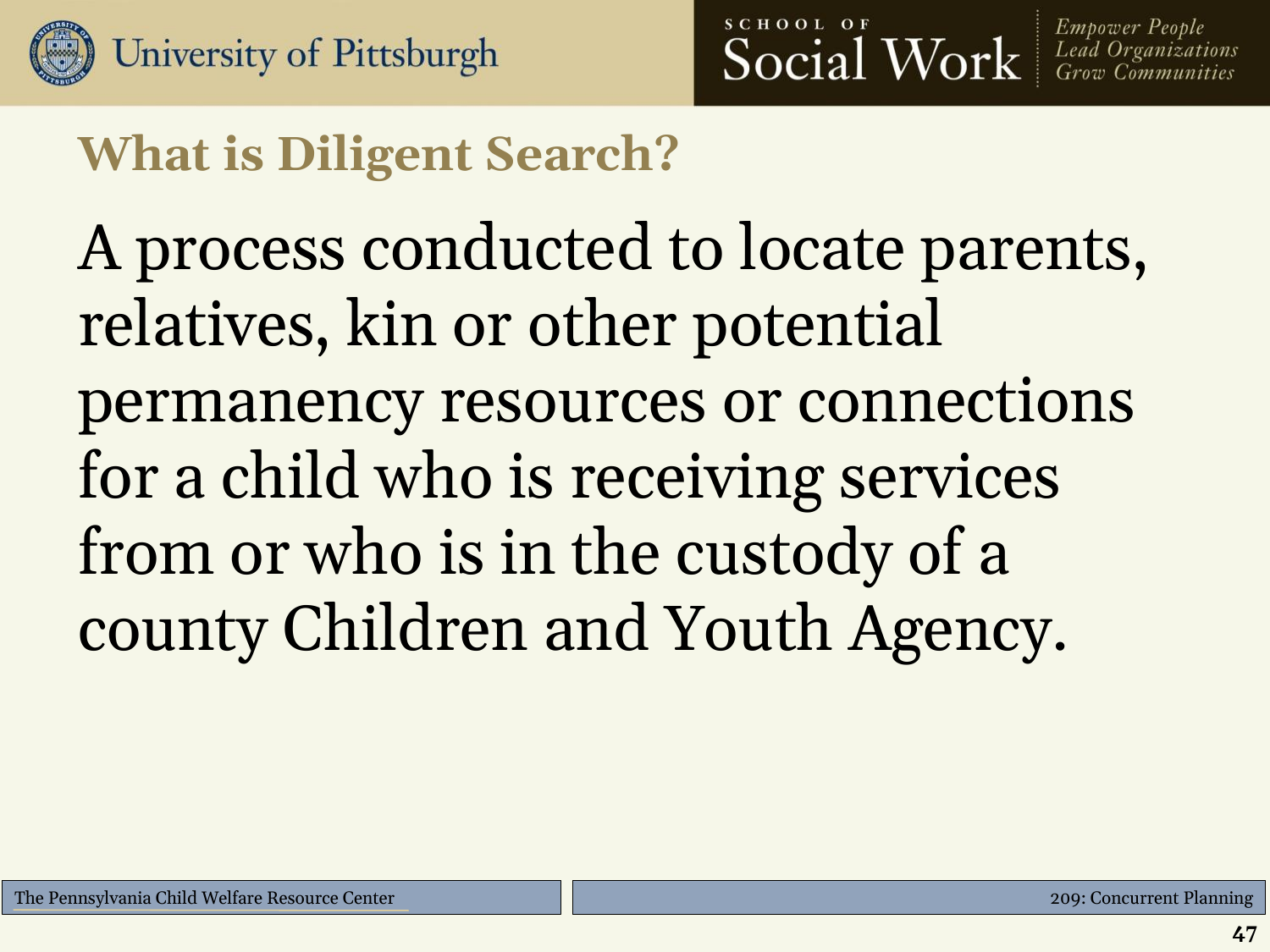

# What is Diligent Search?
A process conducted to locate parents, relatives, kin or other potential permanency resources or connections for a child who is receiving services from or who is in the custody of a county Children and Youth Agency.
47